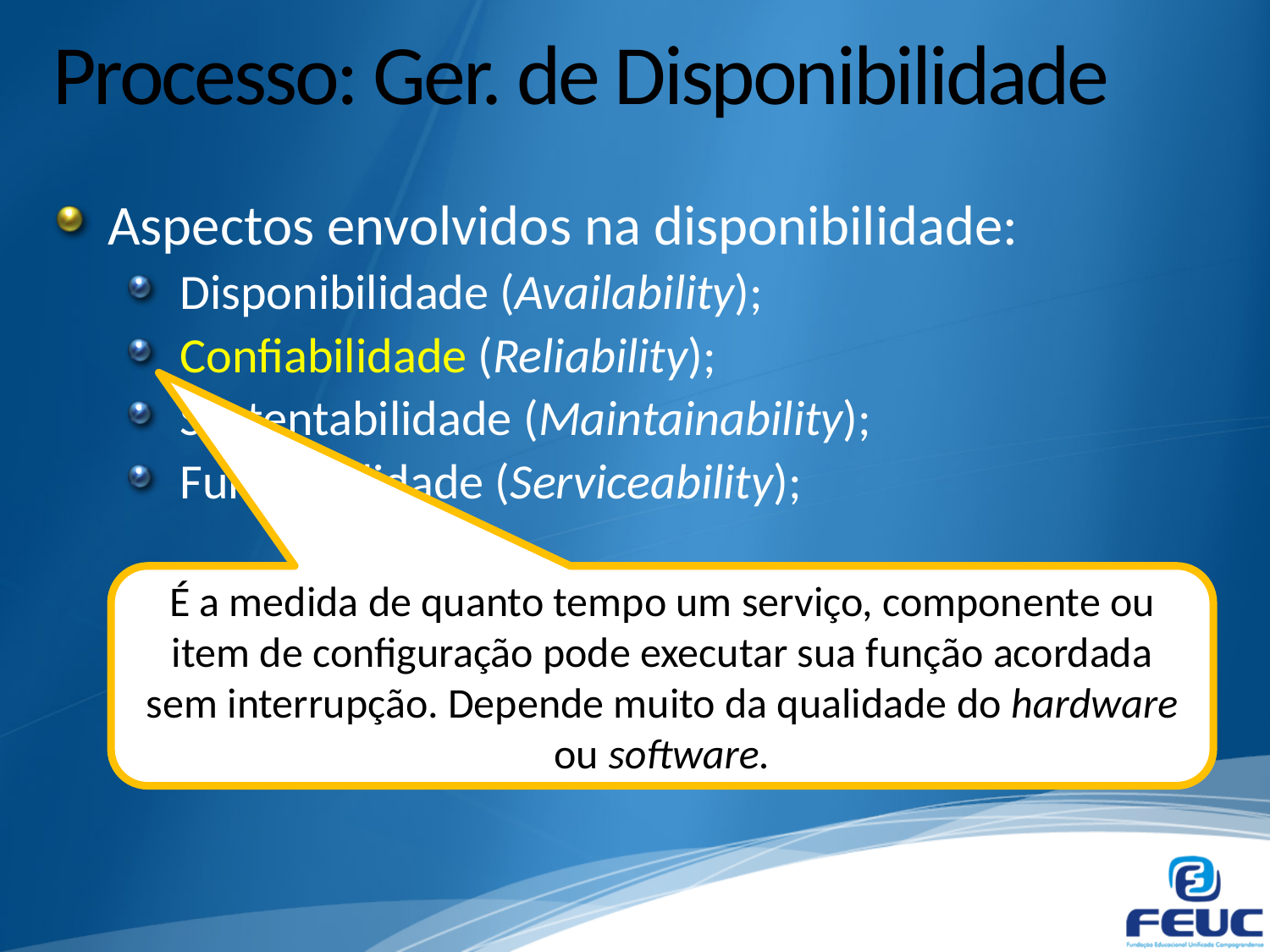

# Processo: Ger. de Disponibilidade
Aspectos envolvidos na disponibilidade:
Disponibilidade (Availability);
Confiabilidade (Reliability);
Sustentabilidade (Maintainability);
Funcionalidade (Serviceability);
É a medida de quanto tempo um serviço, componente ou item de configuração pode executar sua função acordada sem interrupção. Depende muito da qualidade do hardware ou software.